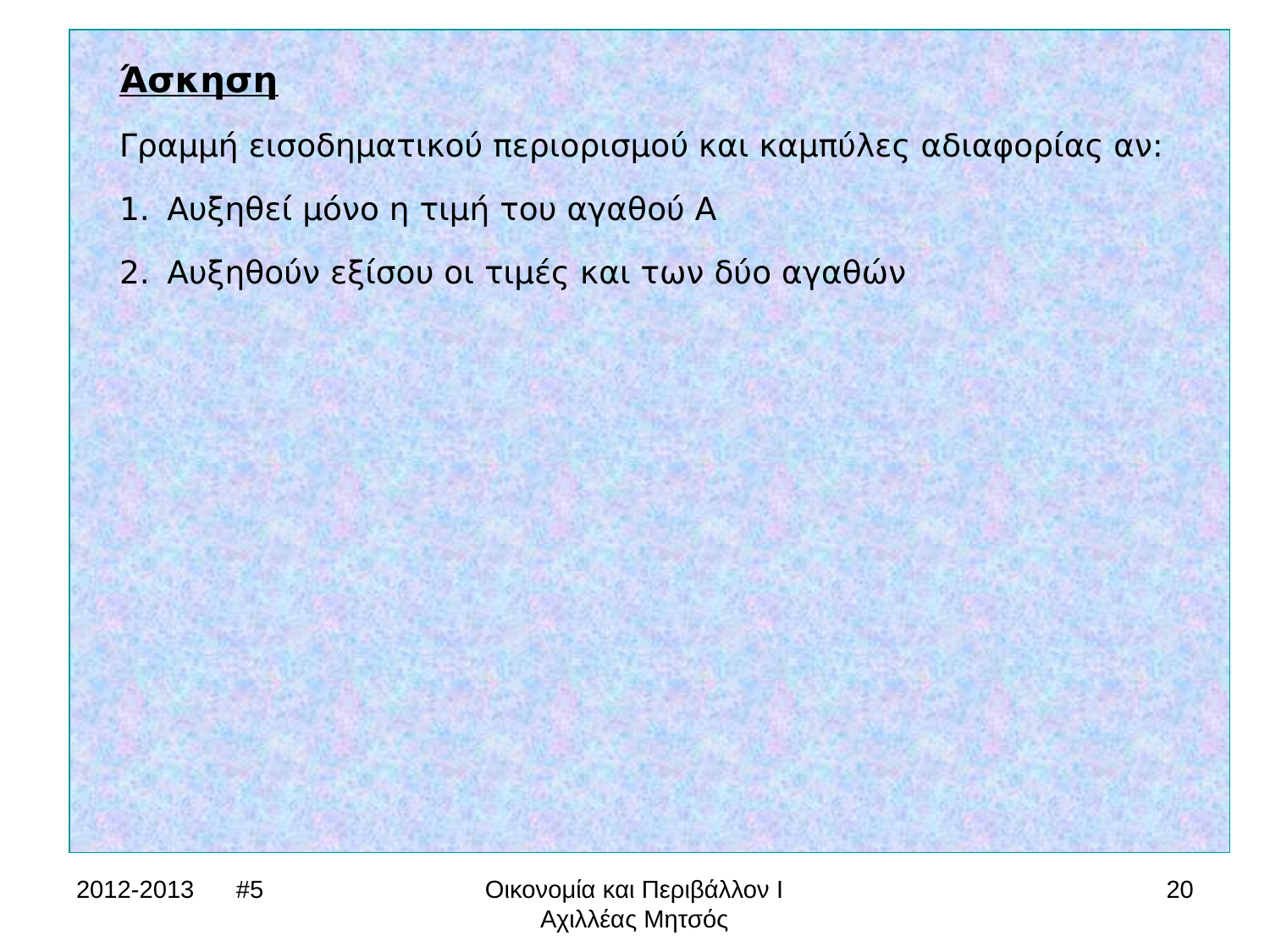

Άσκηση
Γραμμή εισοδηματικού περιορισμού και καμπύλες αδιαφορίας αν:
Αυξηθεί μόνο η τιμή του αγαθού Α
Αυξηθούν εξίσου οι τιμές και των δύο αγαθών
2012-2013      #5
Οικονομία και Περιβάλλον Ι
Αχιλλέας Μητσός
20